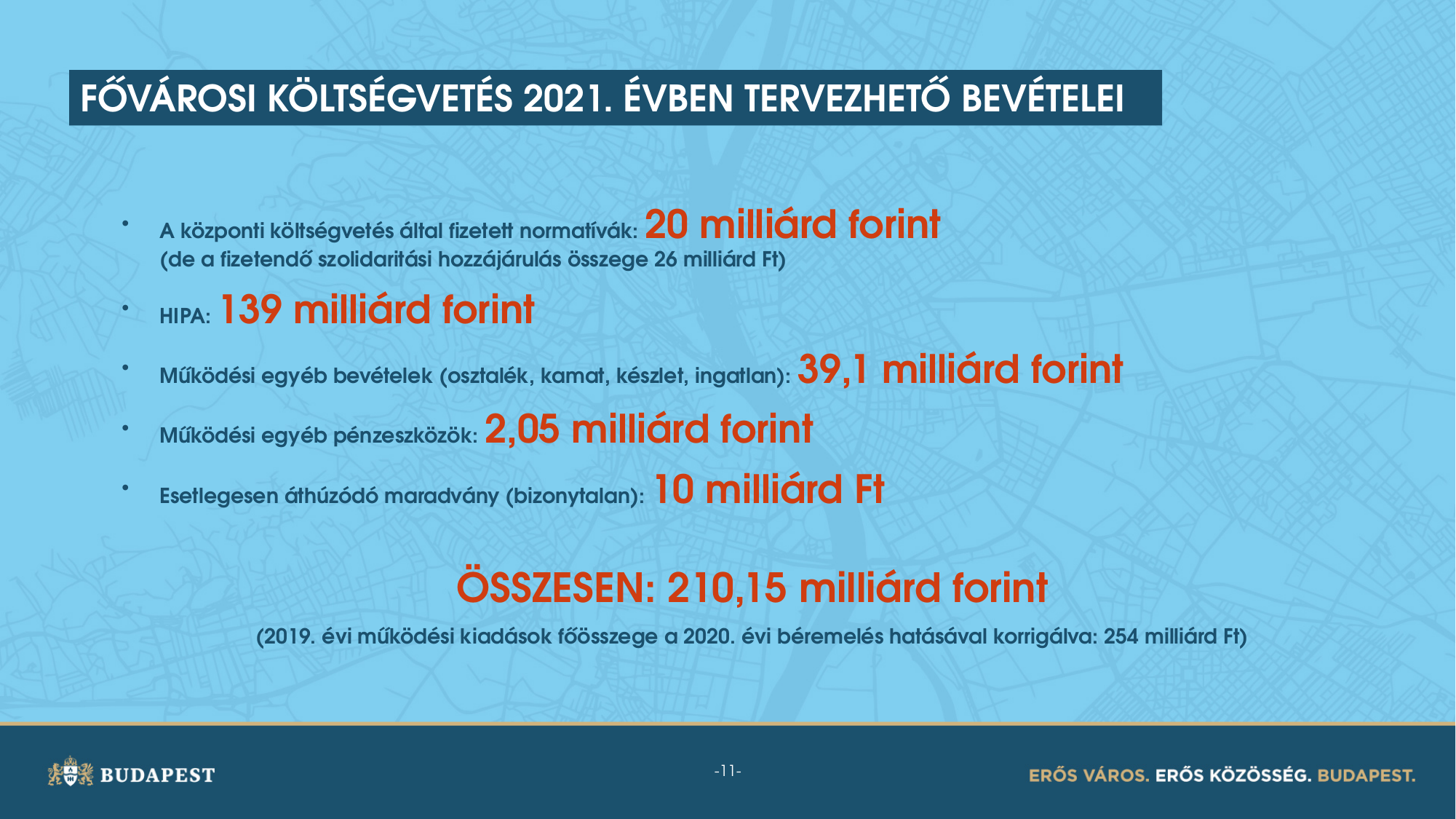

FŐVÁROSI KÖLTSÉGVETÉS 2021. ÉVBEN TERVEZHETŐ BEVÉTELEI
A központi költségvetés által fizetett normatívák: 20 milliárd forint
(de a fizetendő szolidaritási hozzájárulás összege 26 milliárd Ft)
HIPA: 139 milliárd forint
Működési egyéb bevételek (osztalék, kamat, készlet, ingatlan): 39,1 milliárd forint
Működési egyéb pénzeszközök: 2,05 milliárd forint
Esetlegesen áthúzódó maradvány (bizonytalan): 10 milliárd Ft

ÖSSZESEN: 210,15 milliárd forint
(2019. évi működési kiadások főösszege a 2020. évi béremelés hatásával korrigálva: 254 milliárd Ft)

-11-